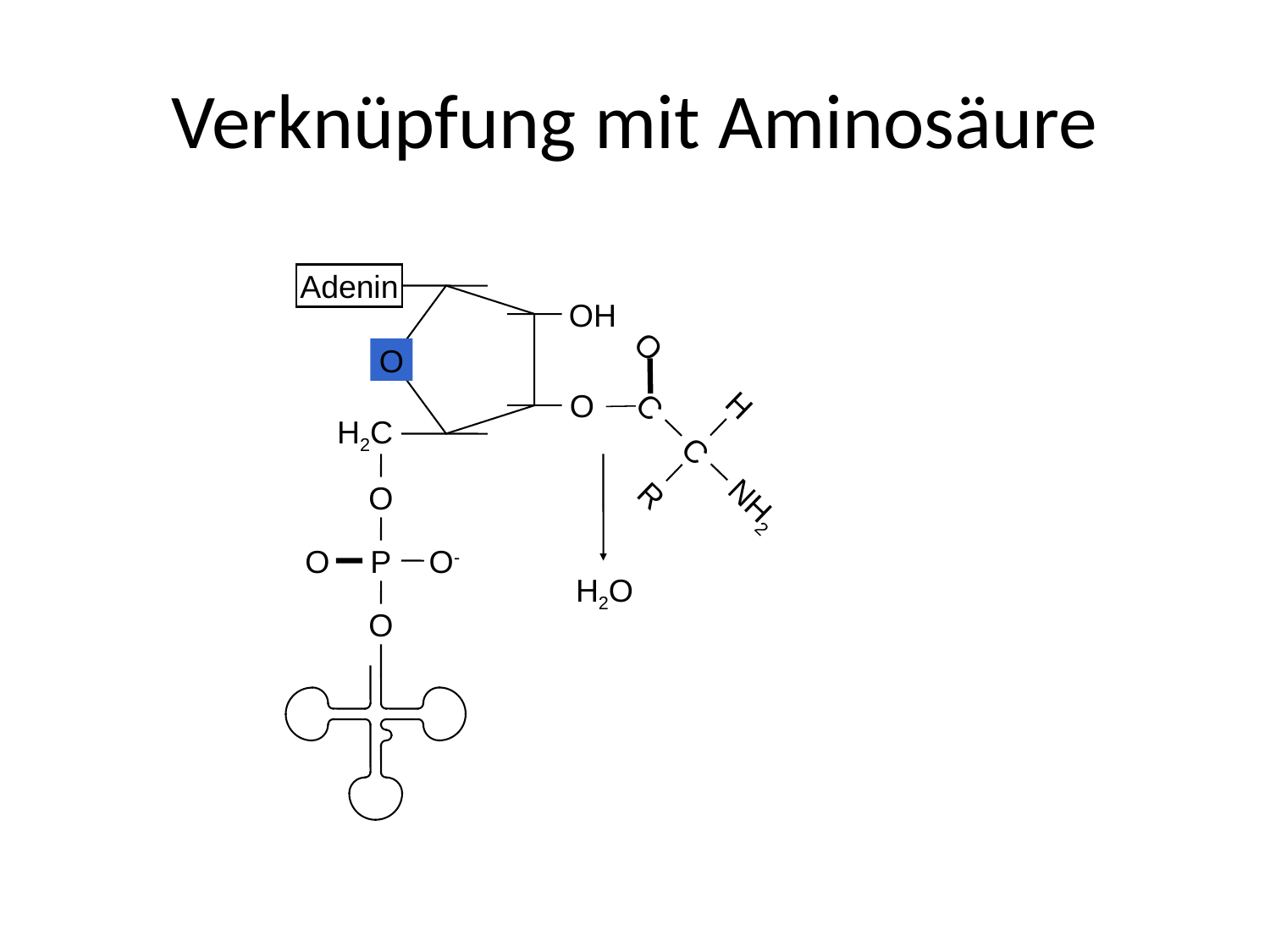

# Verknüpfung mit Aminosäure
Adenin

OH

O
H
O

C
C
NH2

R
O

H2C

O

O
P
O-

H2O

O